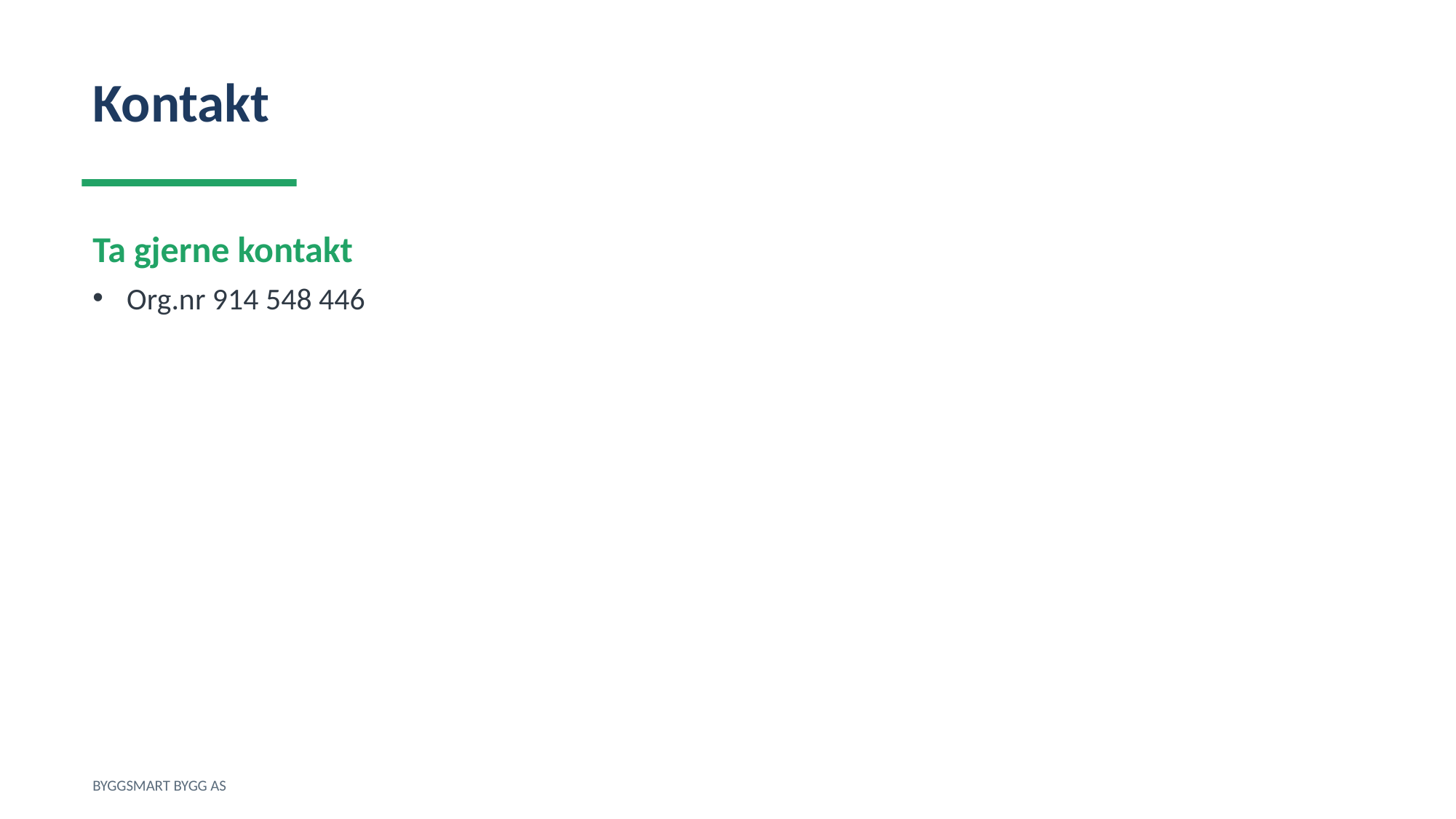

Kontakt

Ta gjerne kontakt
Org.nr 914 548 446
BYGGSMART BYGG AS